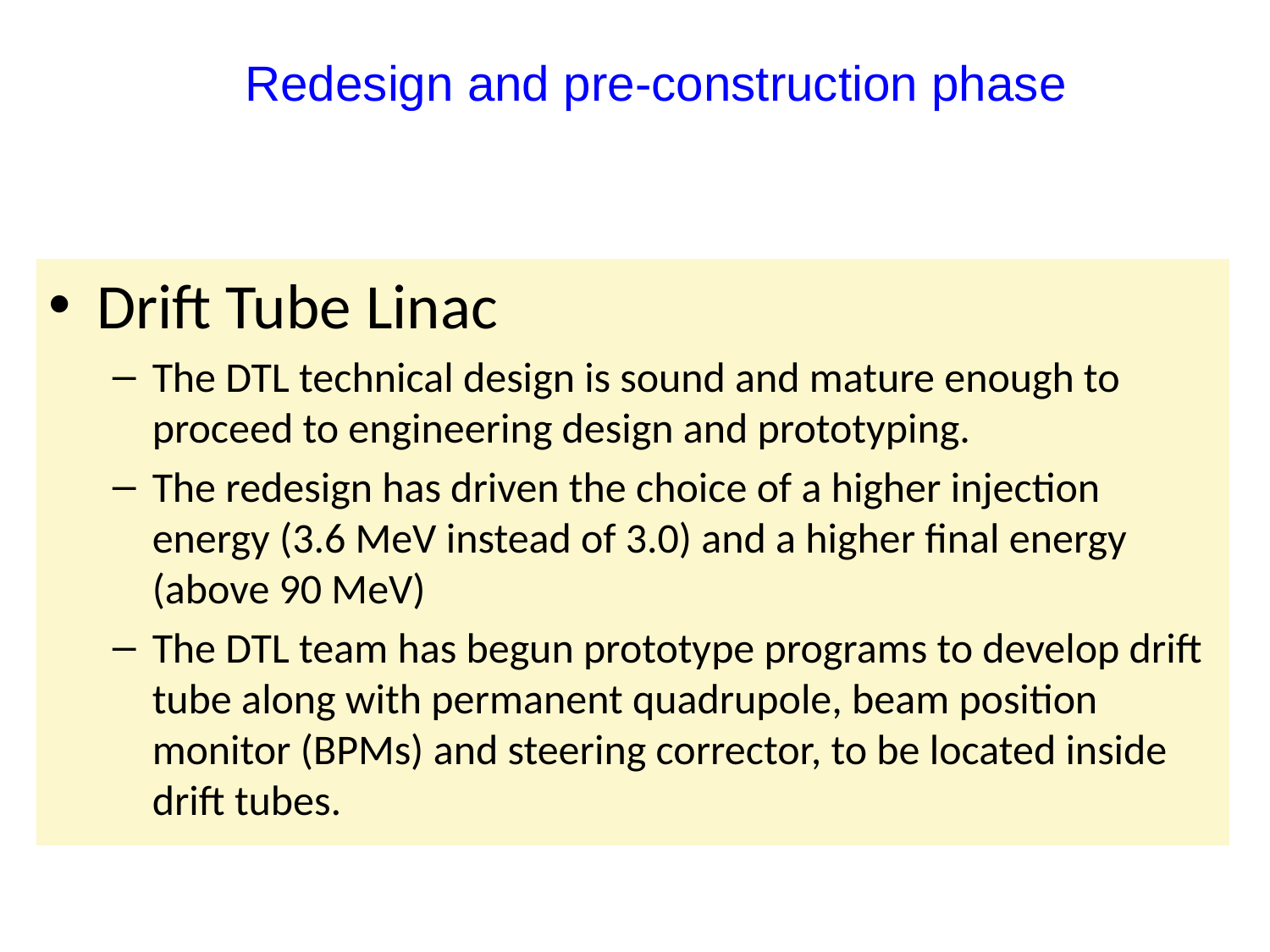

# Redesign and pre-construction phase
Drift Tube Linac
The DTL technical design is sound and mature enough to proceed to engineering design and prototyping.
The redesign has driven the choice of a higher injection energy (3.6 MeV instead of 3.0) and a higher final energy (above 90 MeV)
The DTL team has begun prototype programs to develop drift tube along with permanent quadrupole, beam position monitor (BPMs) and steering corrector, to be located inside drift tubes.